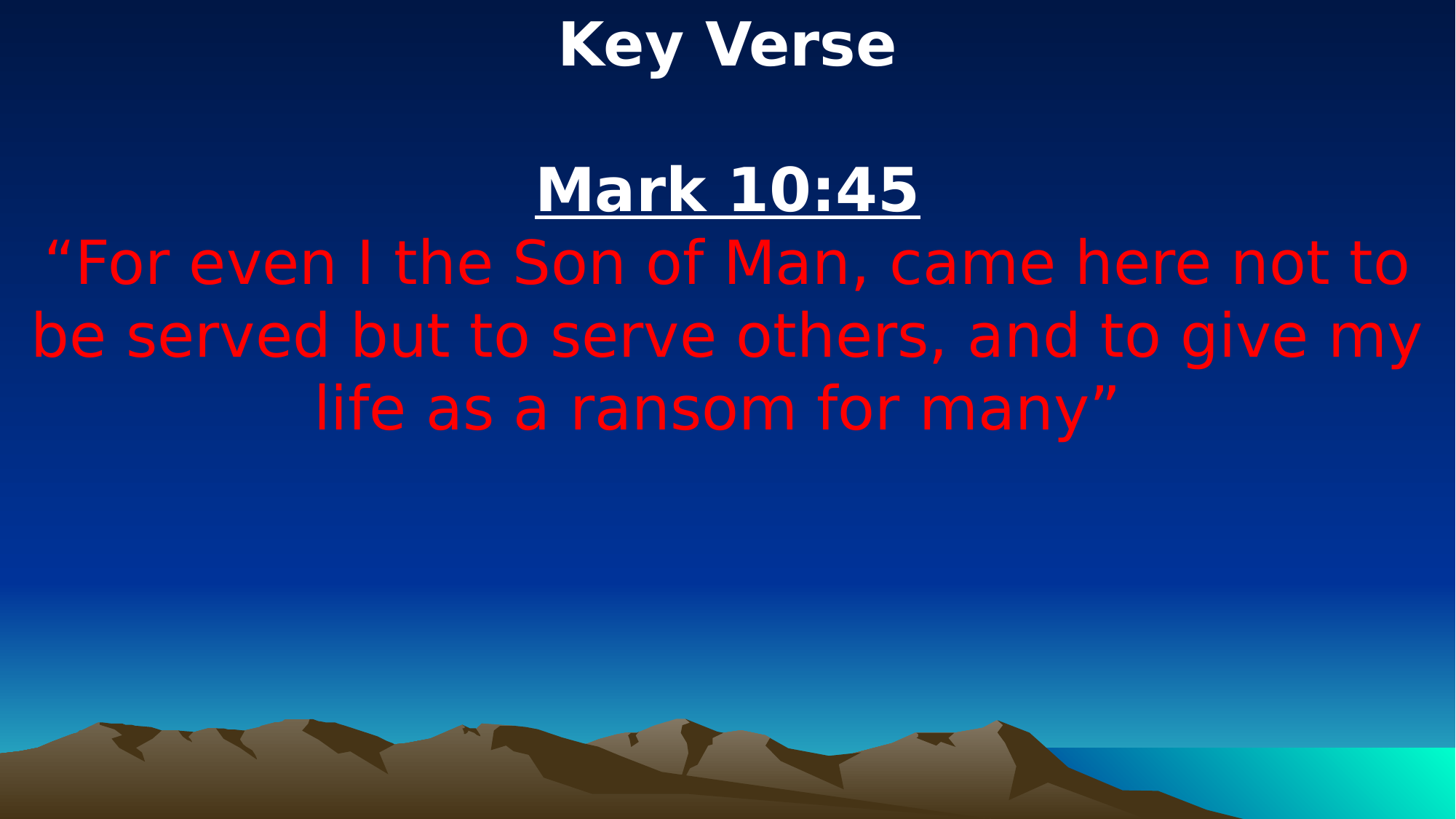

Key Verse

Mark 10:45
“For even I the Son of Man, came here not to be served but to serve others, and to give my life as a ransom for many”